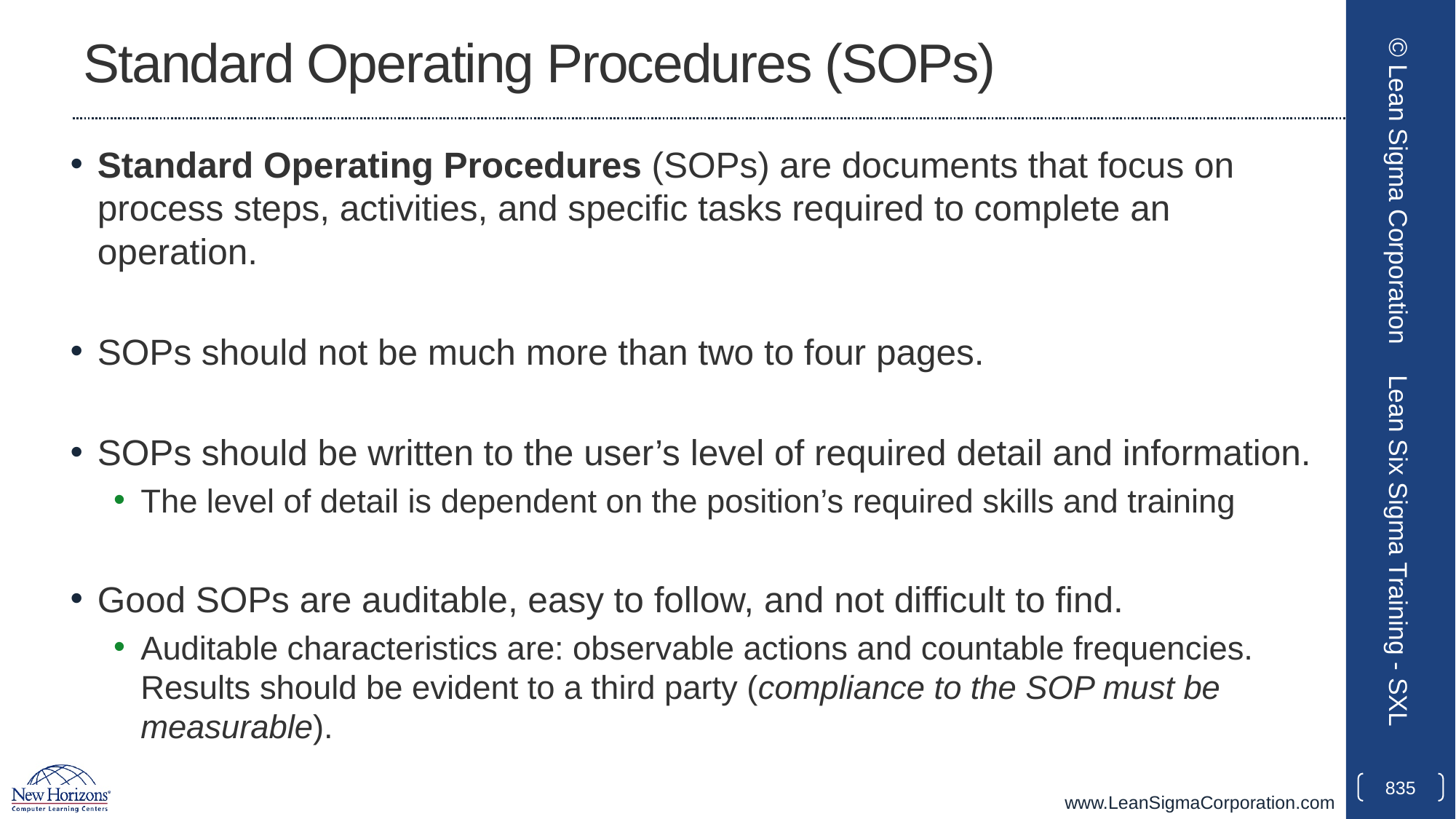

# Standard Operating Procedures (SOPs)
Standard Operating Procedures (SOPs) are documents that focus on process steps, activities, and specific tasks required to complete an operation.

SOPs should not be much more than two to four pages.

SOPs should be written to the user’s level of required detail and information.
The level of detail is dependent on the position’s required skills and training

Good SOPs are auditable, easy to follow, and not difficult to find.
Auditable characteristics are: observable actions and countable frequencies. Results should be evident to a third party (compliance to the SOP must be measurable).

© Lean Sigma Corporation
Lean Six Sigma Training - SXL
835